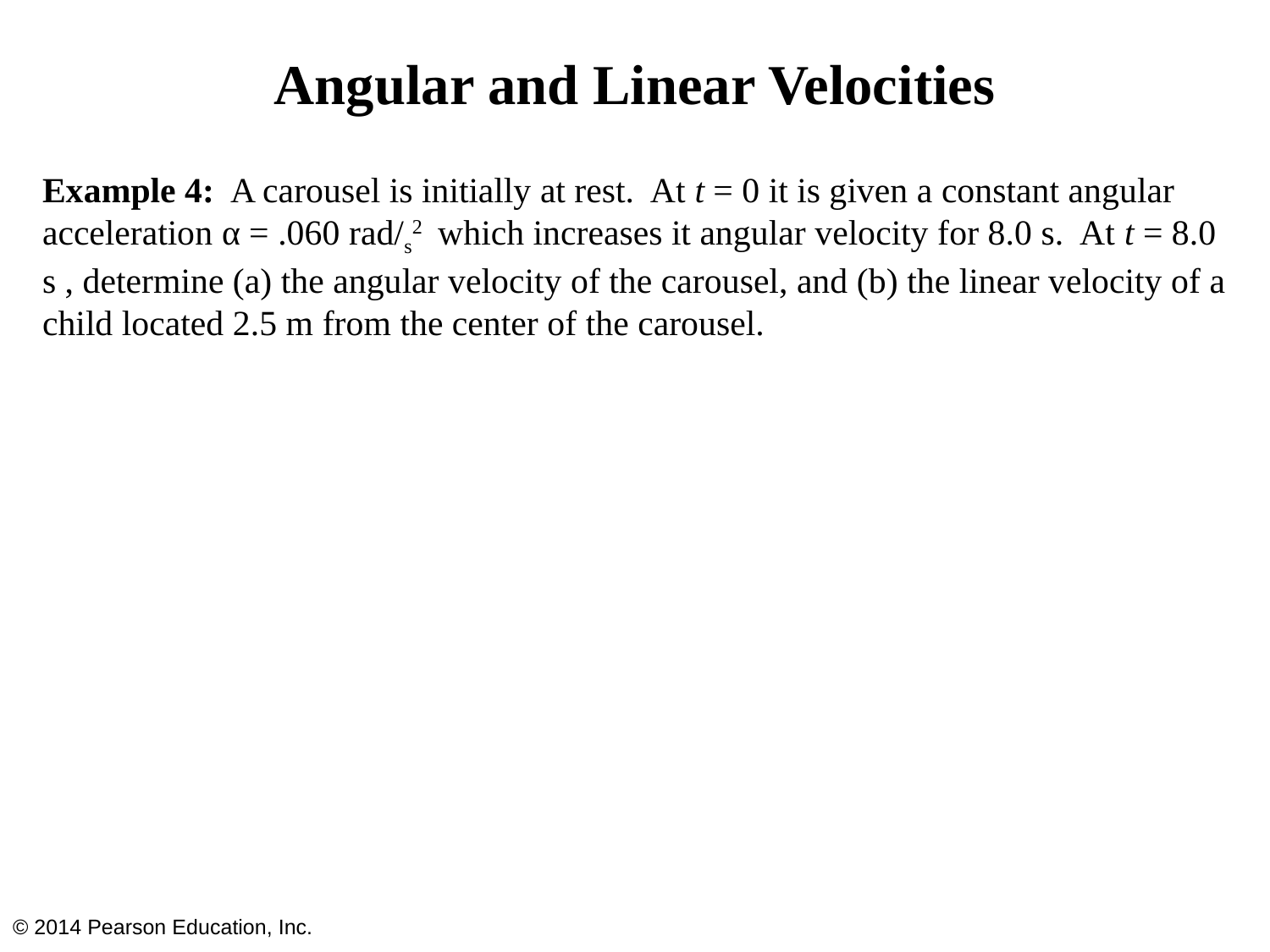

# Angular and Linear Velocities
Example 4:  A carousel is initially at rest.  At t = 0 it is given a constant angular acceleration α = .060 rad/s2   which increases it angular velocity for 8.0 s.  At t = 8.0 s , determine (a) the angular velocity of the carousel, and (b) the linear velocity of a child located 2.5 m from the center of the carousel.

© 2014 Pearson Education, Inc.